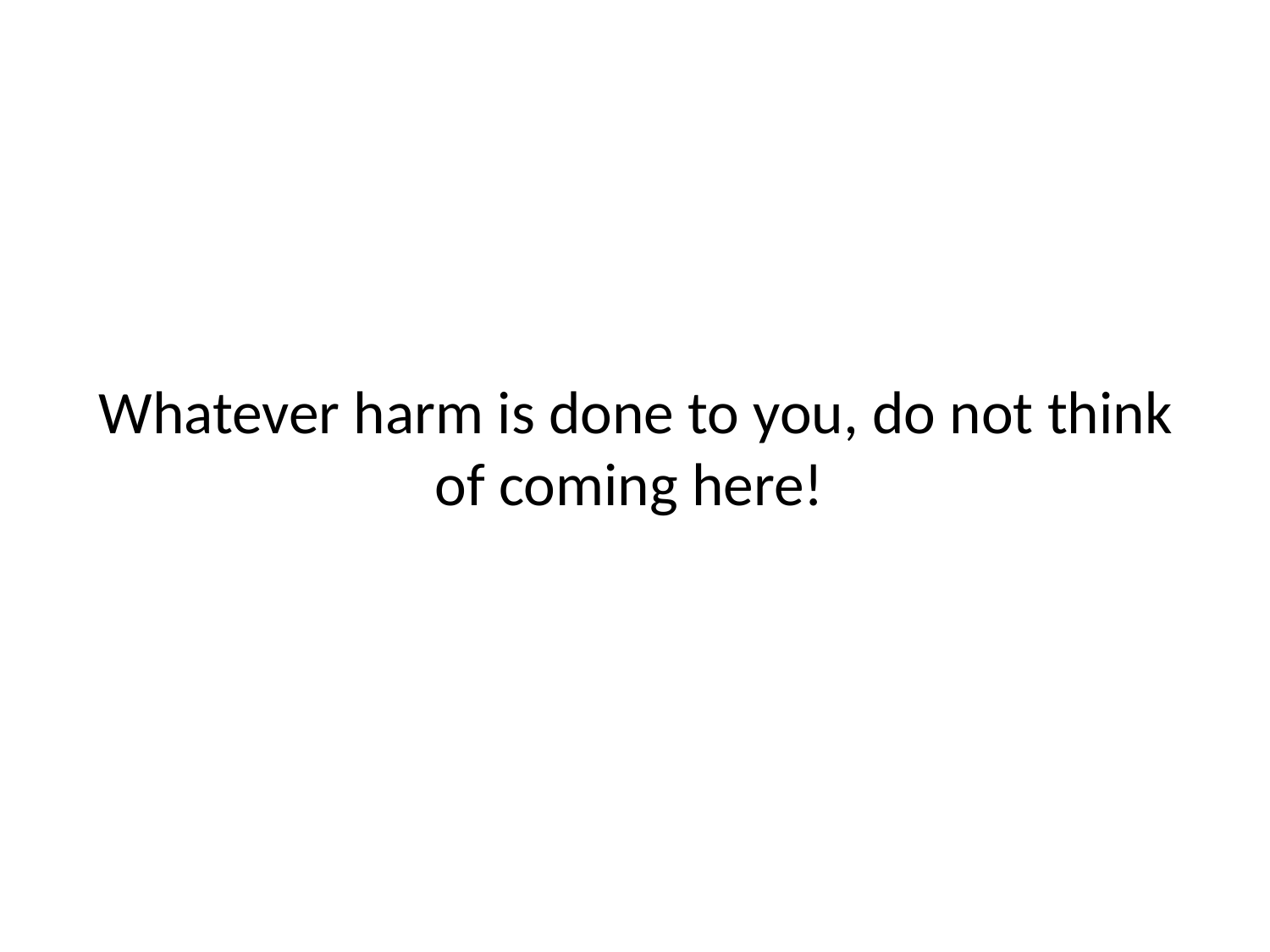

# Whatever harm is done to you, do not think of coming here!